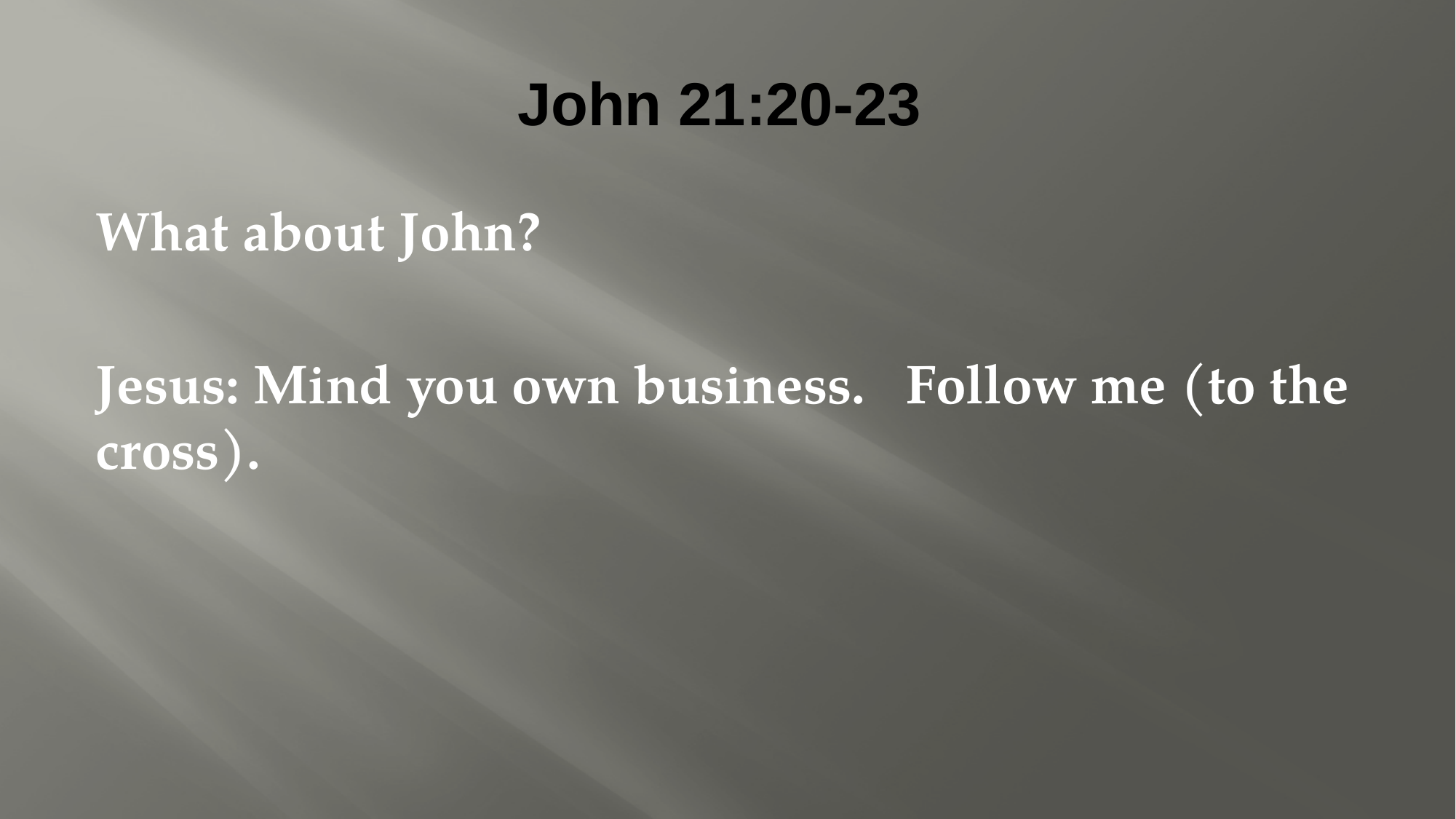

# John 21:20-23
What about John?

Jesus: Mind you own business.   Follow me (to the cross).